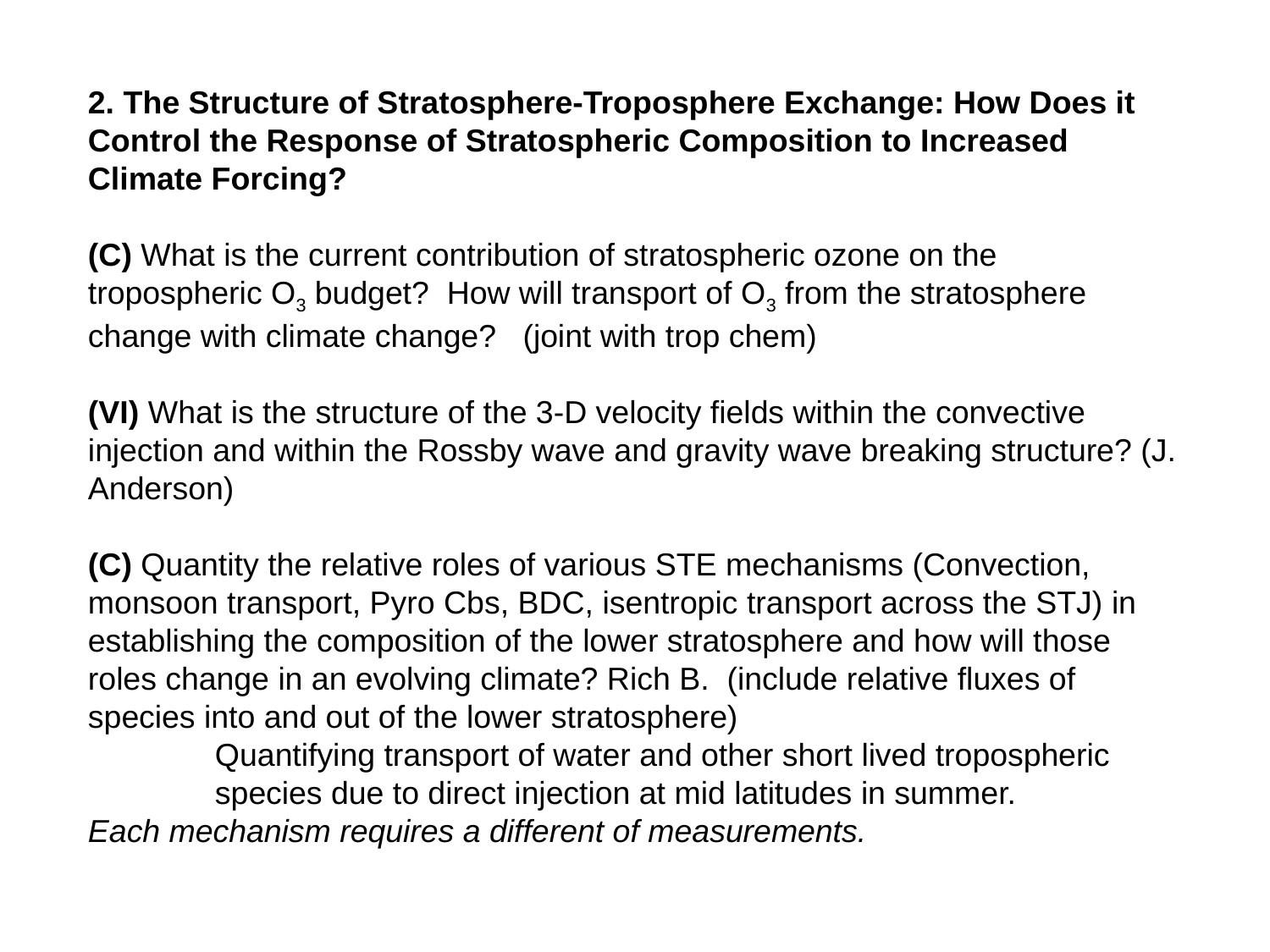

2. The Structure of Stratosphere-Troposphere Exchange: How Does it Control the Response of Stratospheric Composition to Increased Climate Forcing?

(C) What is the current contribution of stratospheric ozone on the tropospheric O3 budget?  How will transport of O3 from the stratosphere change with climate change?   (joint with trop chem)

(VI) What is the structure of the 3-D velocity fields within the convective injection and within the Rossby wave and gravity wave breaking structure? (J. Anderson)

(C) Quantity the relative roles of various STE mechanisms (Convection, monsoon transport, Pyro Cbs, BDC, isentropic transport across the STJ) in establishing the composition of the lower stratosphere and how will those roles change in an evolving climate? Rich B.  (include relative fluxes of species into and out of the lower stratosphere)
Quantifying transport of water and other short lived tropospheric species due to direct injection at mid latitudes in summer.
Each mechanism requires a different of measurements.